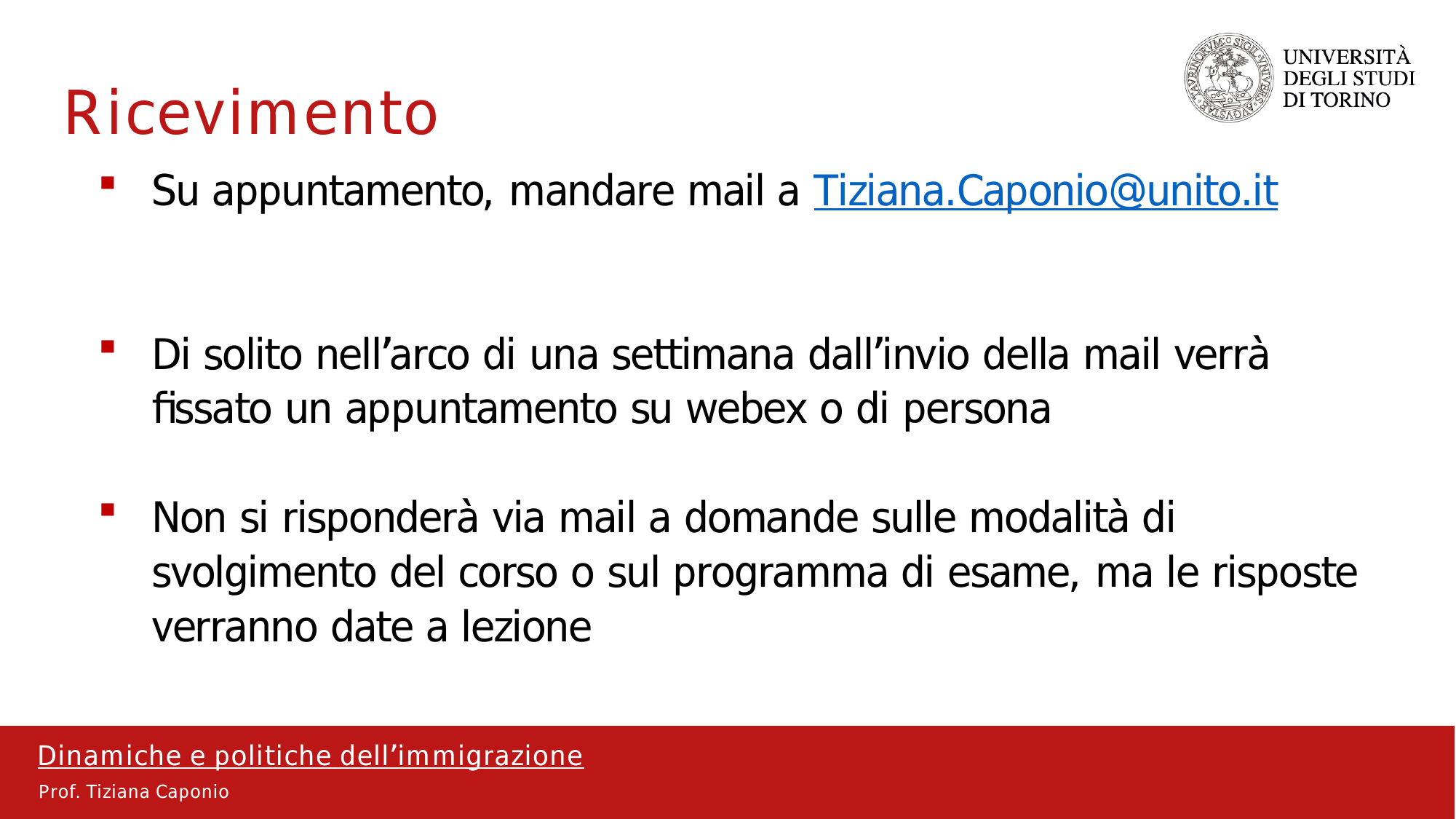

Ricevimento

Su appuntamento, mandare mail a Tiziana.Caponio@unito.it

Di solito nell’arco di una settimana dall’invio della mail verrà fissato un appuntamento su webex o di persona

Non si risponderà via mail a domande sulle modalità di svolgimento del corso o sul programma di esame, ma le risposte verranno date a lezione
Dinamiche e politiche dell’immigrazione
Prof. Tiziana Caponio